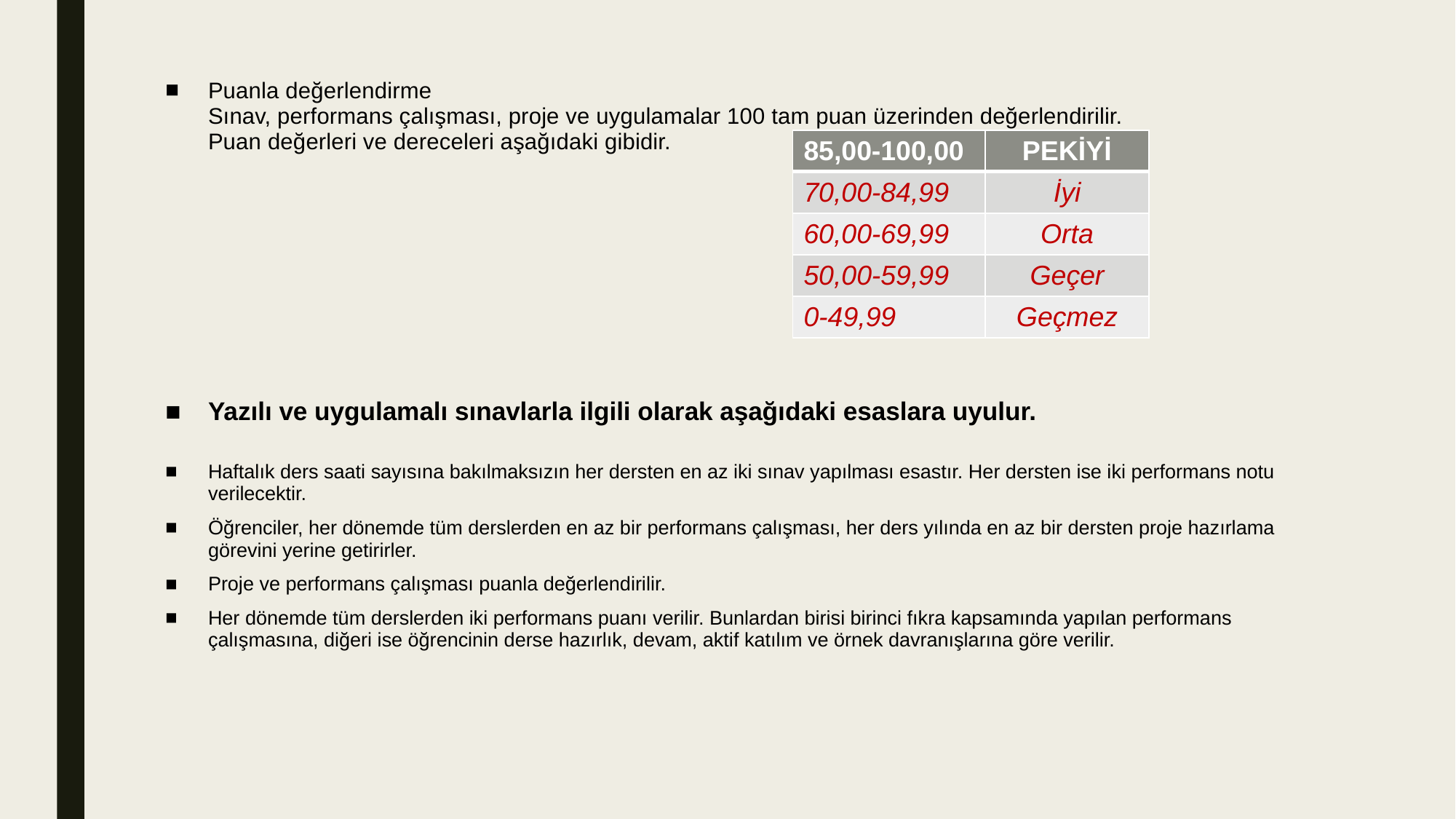

Puanla değerlendirme
Sınav, performans çalışması, proje ve uygulamalar 100 tam puan üzerinden değerlendirilir.
Puan değerleri ve dereceleri aşağıdaki gibidir.

Yazılı ve uygulamalı sınavlarla ilgili olarak aşağıdaki esaslara uyulur.
Haftalık ders saati sayısına bakılmaksızın her dersten en az iki sınav yapılması esastır. Her dersten ise iki performans notu verilecektir.
Öğrenciler, her dönemde tüm derslerden en az bir performans çalışması, her ders yılında en az bir dersten proje hazırlama görevini yerine getirirler.
Proje ve performans çalışması puanla değerlendirilir.
Her dönemde tüm derslerden iki performans puanı verilir. Bunlardan birisi birinci fıkra kapsamında yapılan performans çalışmasına, diğeri ise öğrencinin derse hazırlık, devam, aktif katılım ve örnek davranışlarına göre verilir.
| 85,00-100,00 | PEKİYİ |
| --- | --- |
| 70,00-84,99 | İyi |
| 60,00-69,99 | Orta |
| 50,00-59,99 | Geçer |
| 0-49,99 | Geçmez |